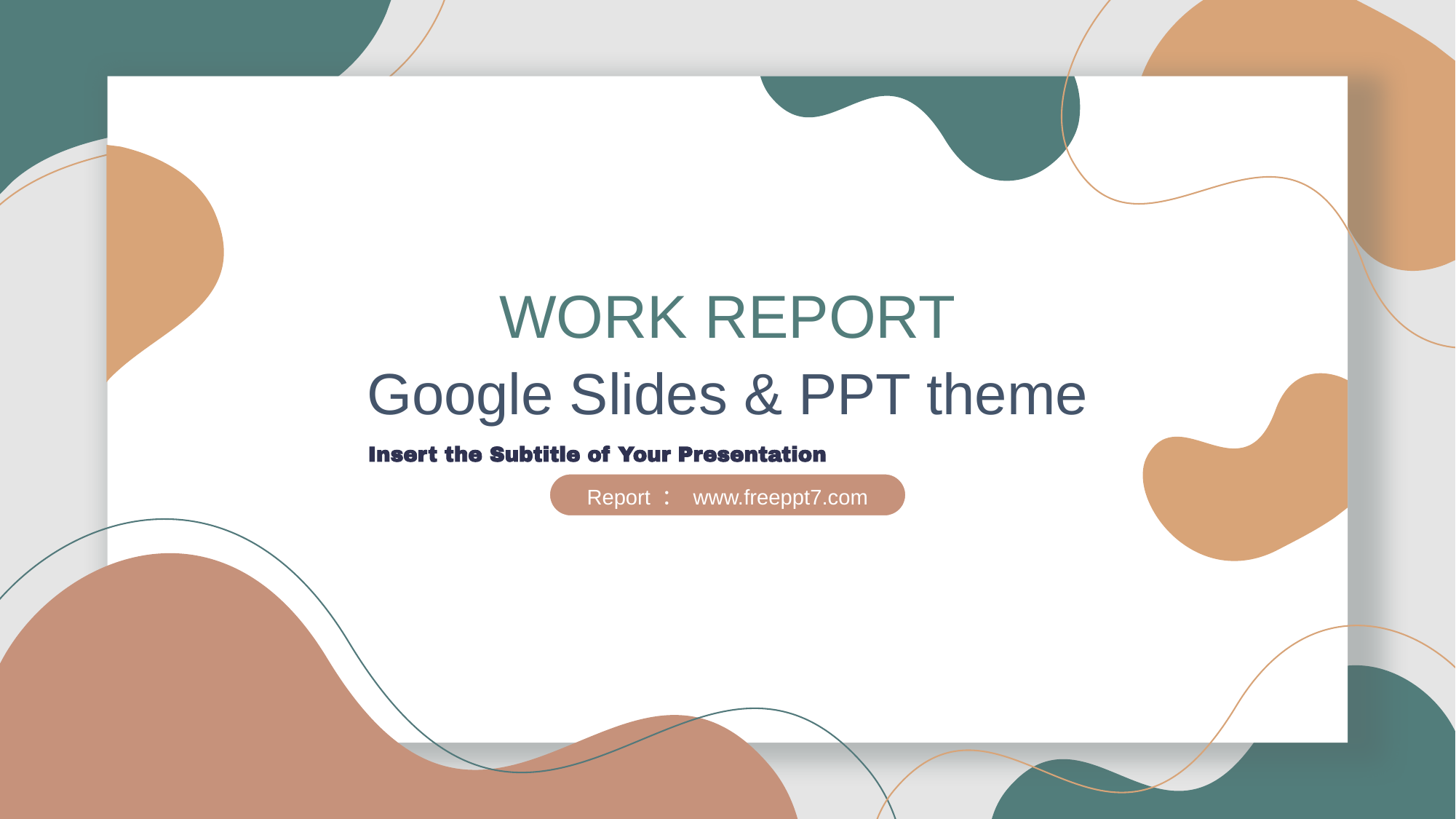

WORK REPORT

Google Slides & PPT theme

Insert the Subtitle of Your Presentation
Report ： www.freeppt7.com